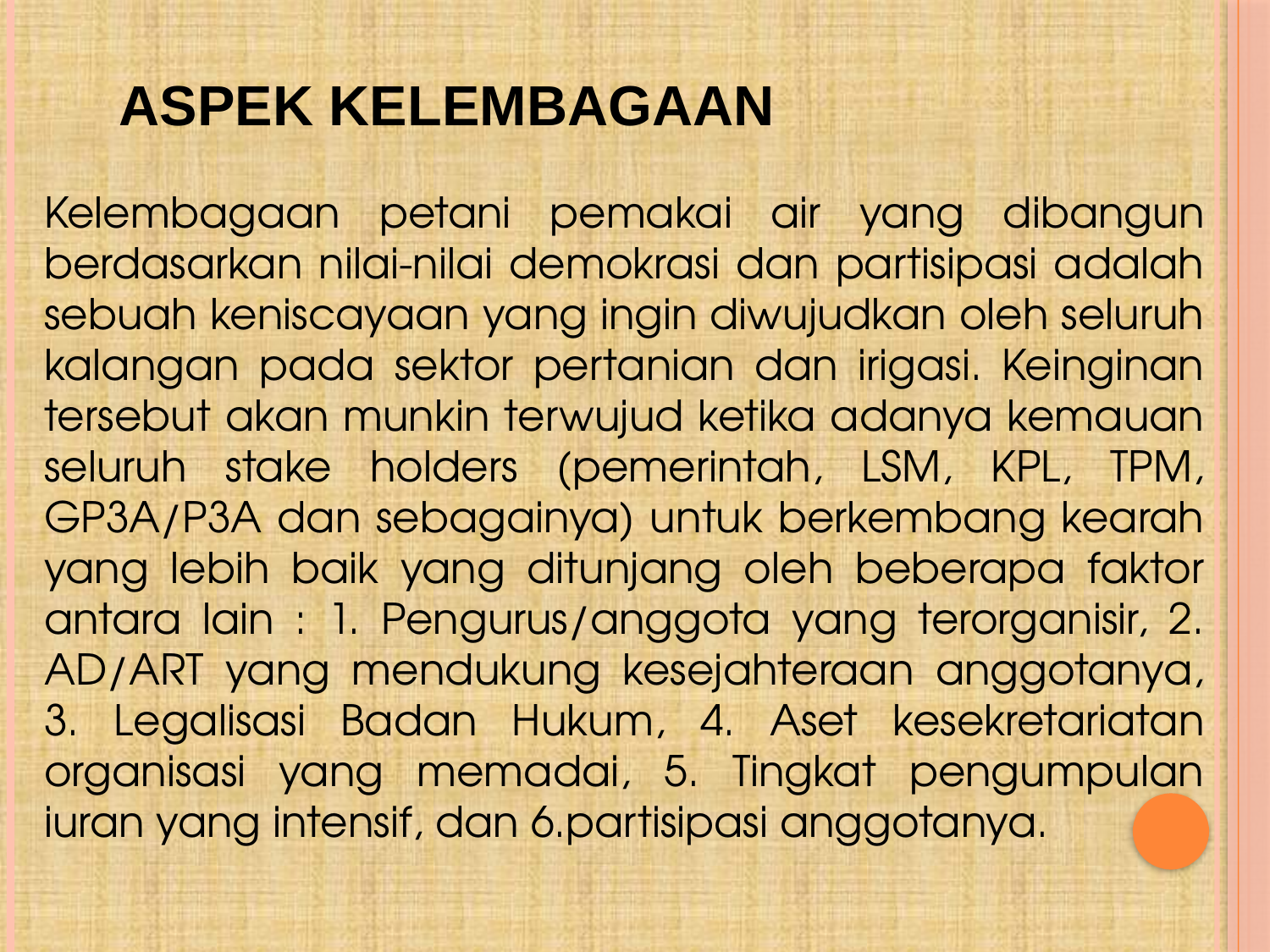

ASPEK KELEMBAGAAN
Kelembagaan petani pemakai air yang dibangun berdasarkan nilai-nilai demokrasi dan partisipasi adalah sebuah keniscayaan yang ingin diwujudkan oleh seluruh kalangan pada sektor pertanian dan irigasi. Keinginan tersebut akan munkin terwujud ketika adanya kemauan seluruh stake holders (pemerintah, LSM, KPL, TPM, GP3A/P3A dan sebagainya) untuk berkembang kearah yang lebih baik yang ditunjang oleh beberapa faktor antara lain : 1. Pengurus/anggota yang terorganisir, 2. AD/ART yang mendukung kesejahteraan anggotanya, 3. Legalisasi Badan Hukum, 4. Aset kesekretariatan organisasi yang memadai, 5. Tingkat pengumpulan iuran yang intensif, dan 6.partisipasi anggotanya.